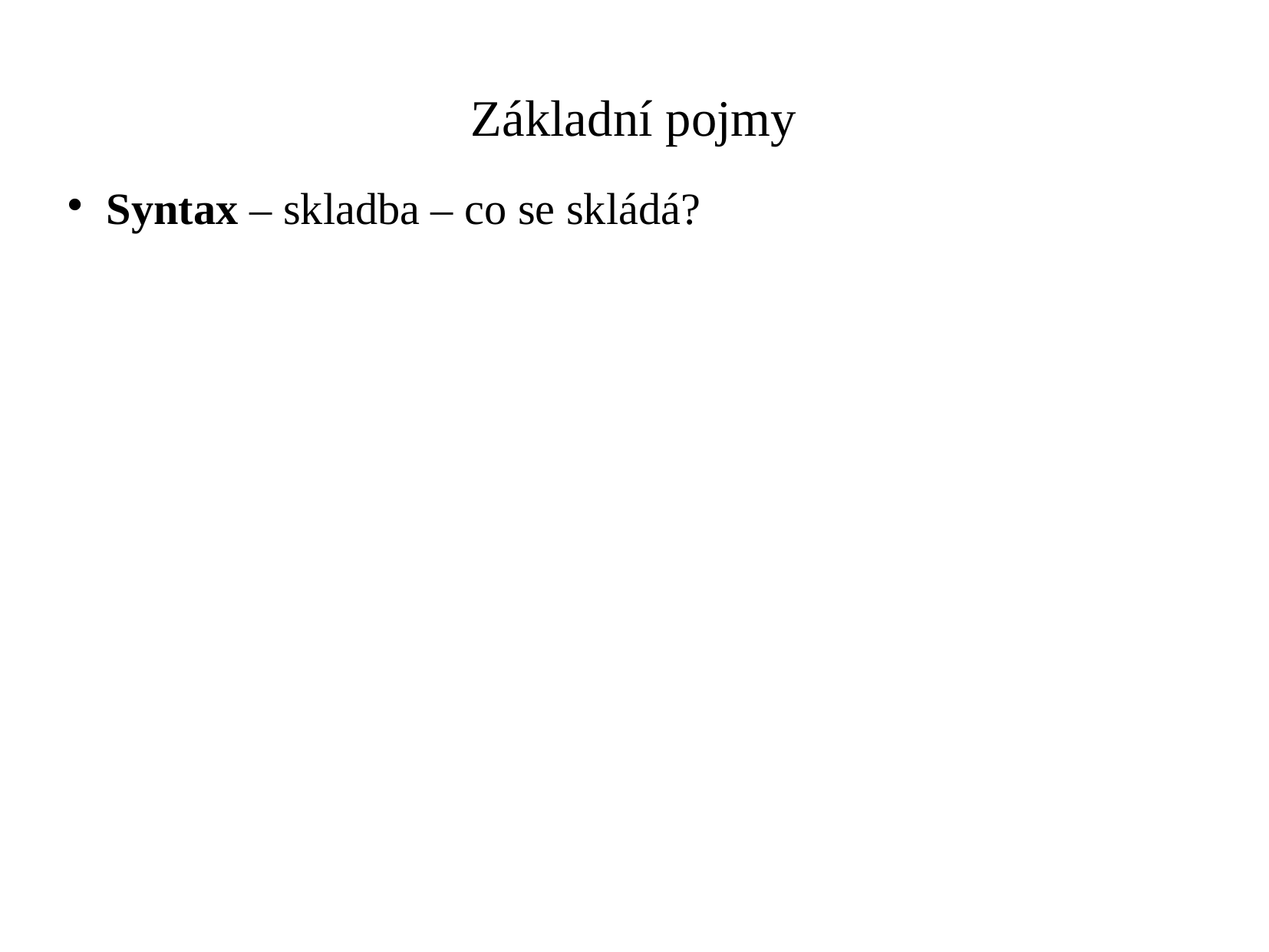

# Základní pojmy
Syntax – skladba – co se skládá?